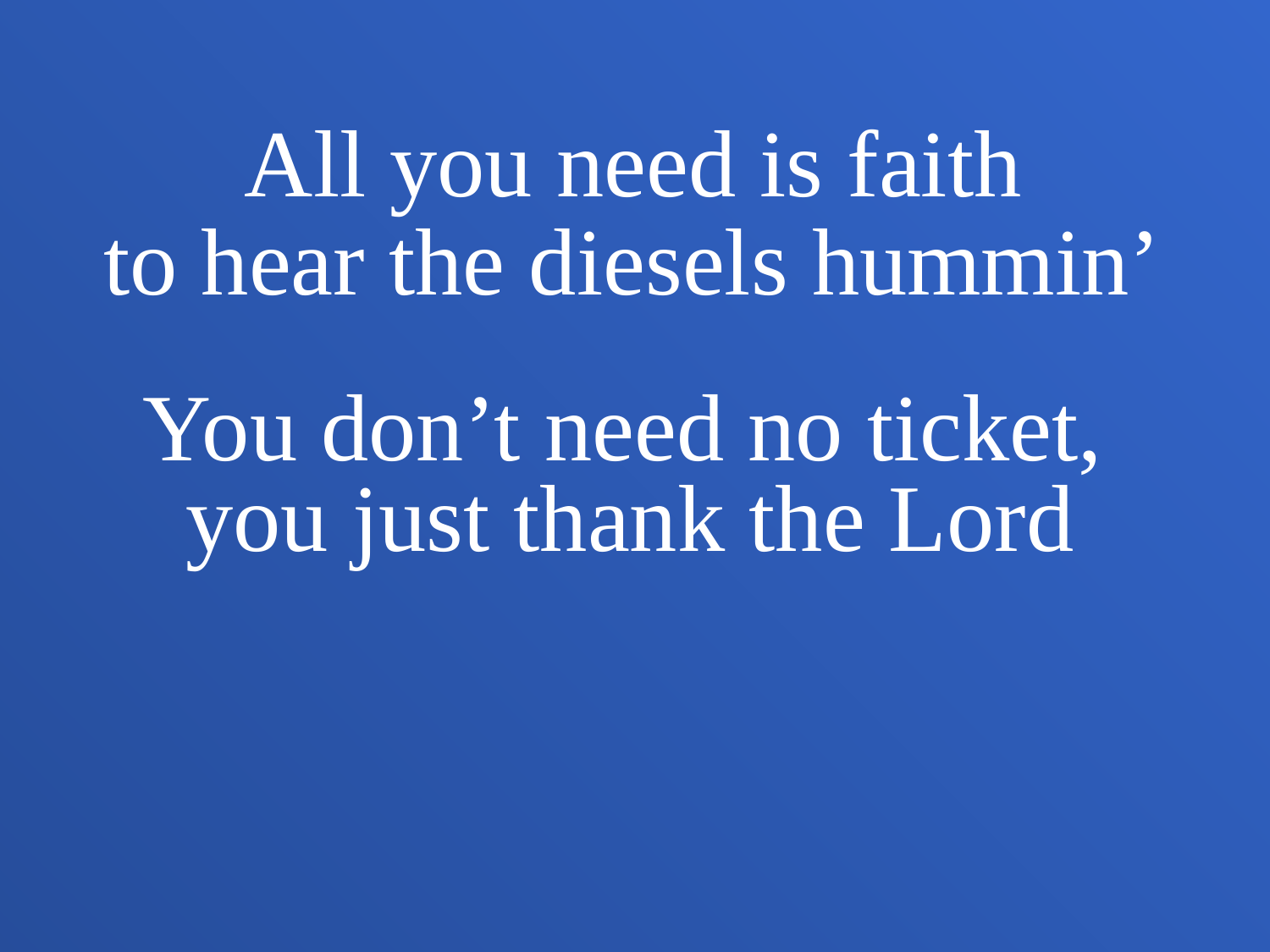

All you need is faith
to hear the diesels hummin’
You don’t need no ticket,
you just thank the Lord